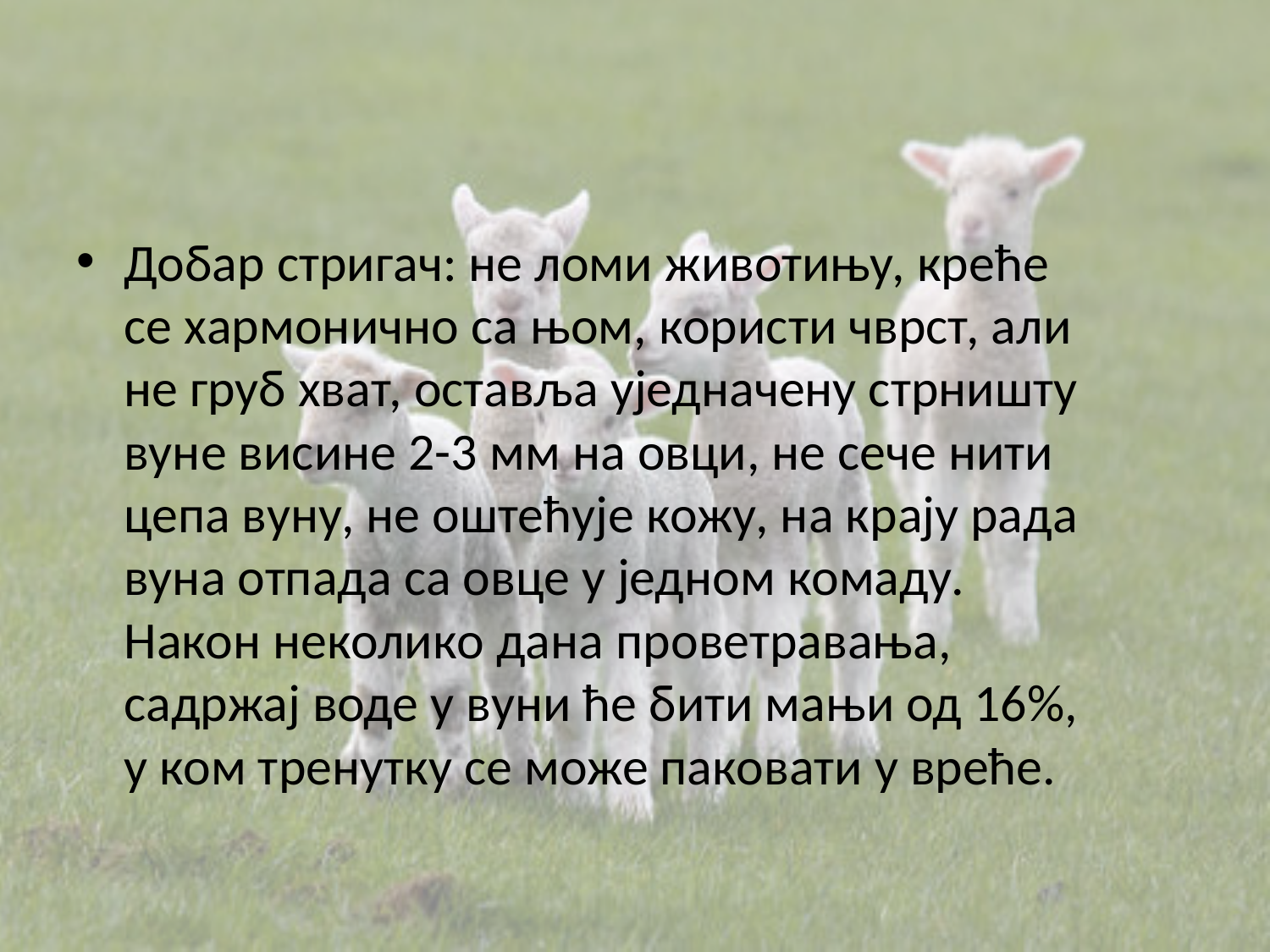

Добар стригач: не ломи животињу, креће се хармонично са њом, користи чврст, али не груб хват, оставља уједначену стрништу вуне висине 2-3 мм на овци, не сече нити цепа вуну, не оштећује кожу, на крају рада вуна отпада са овце у једном комаду. Након неколико дана проветравања, садржај воде у вуни ће бити мањи од 16%, у ком тренутку се може паковати у вреће.